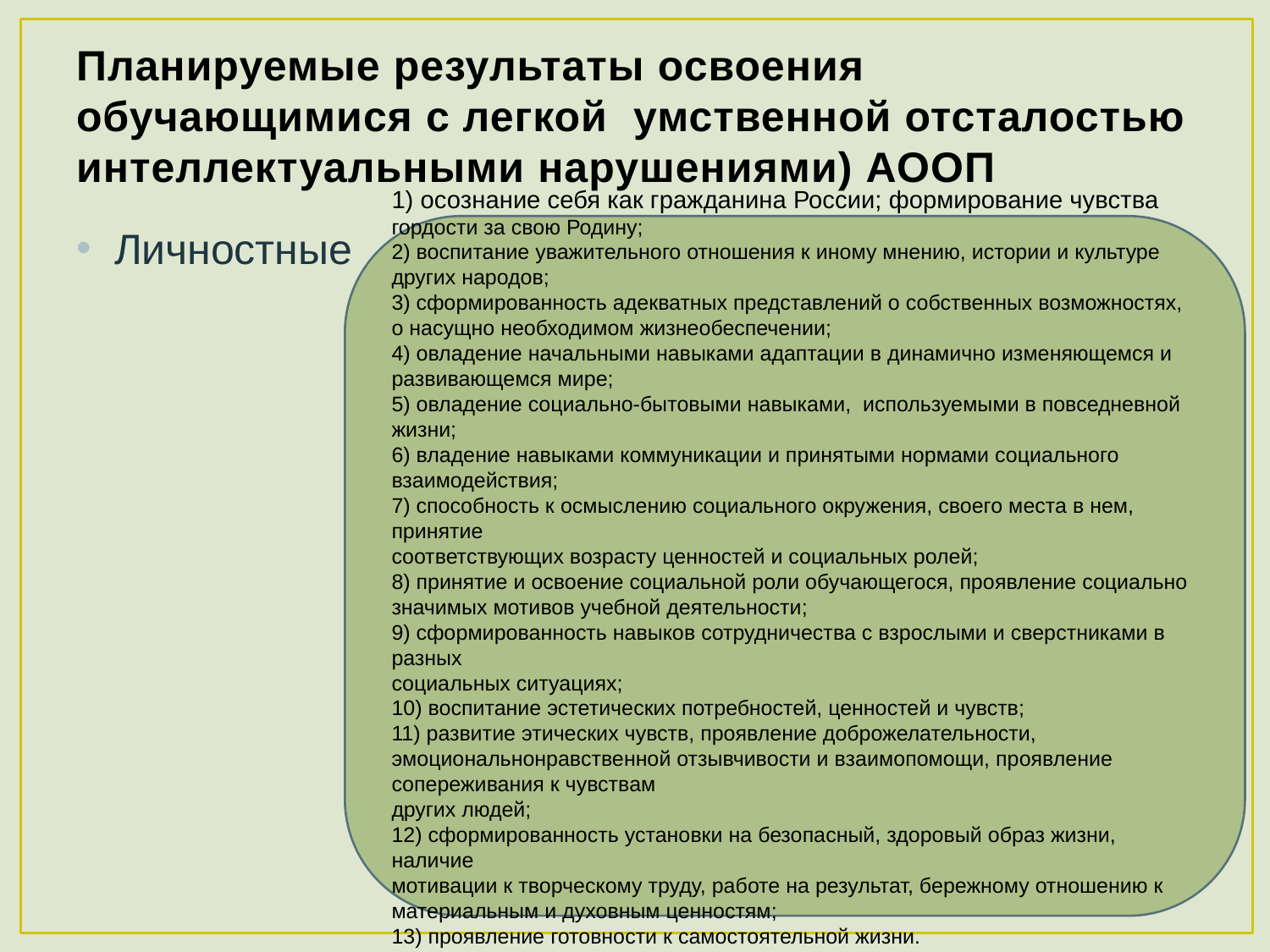

# Планируемые результаты освоения обучающимися с легкой  умственной отсталостью интеллектуальными нарушениями) АООП
Личностные
1) осознание себя как гражданина России; формирование чувства гордости за свою Родину;
2) воспитание уважительного отношения к иному мнению, истории и культуре других народов;
3) сформированность адекватных представлений о собственных возможностях, о насущно необходимом жизнеобеспечении;
4) овладение начальными навыками адаптации в динамично изменяющемся и развивающемся мире;
5) овладение социально-бытовыми навыками,  используемыми в повседневной жизни;
6) владение навыками коммуникации и принятыми нормами социального взаимодействия;
7) способность к осмыслению социального окружения, своего места в нем, принятие
соответствующих возрасту ценностей и социальных ролей;
8) принятие и освоение социальной роли обучающегося, проявление социально
значимых мотивов учебной деятельности;
9) сформированность навыков сотрудничества с взрослыми и сверстниками в разных
социальных ситуациях;
10) воспитание эстетических потребностей, ценностей и чувств;
11) развитие этических чувств, проявление доброжелательности, эмоциональнонравственной отзывчивости и взаимопомощи, проявление сопереживания к чувствам
других людей;
12) сформированность установки на безопасный, здоровый образ жизни, наличие
мотивации к творческому труду, работе на результат, бережному отношению к
материальным и духовным ценностям;
13) проявление готовности к самостоятельной жизни.